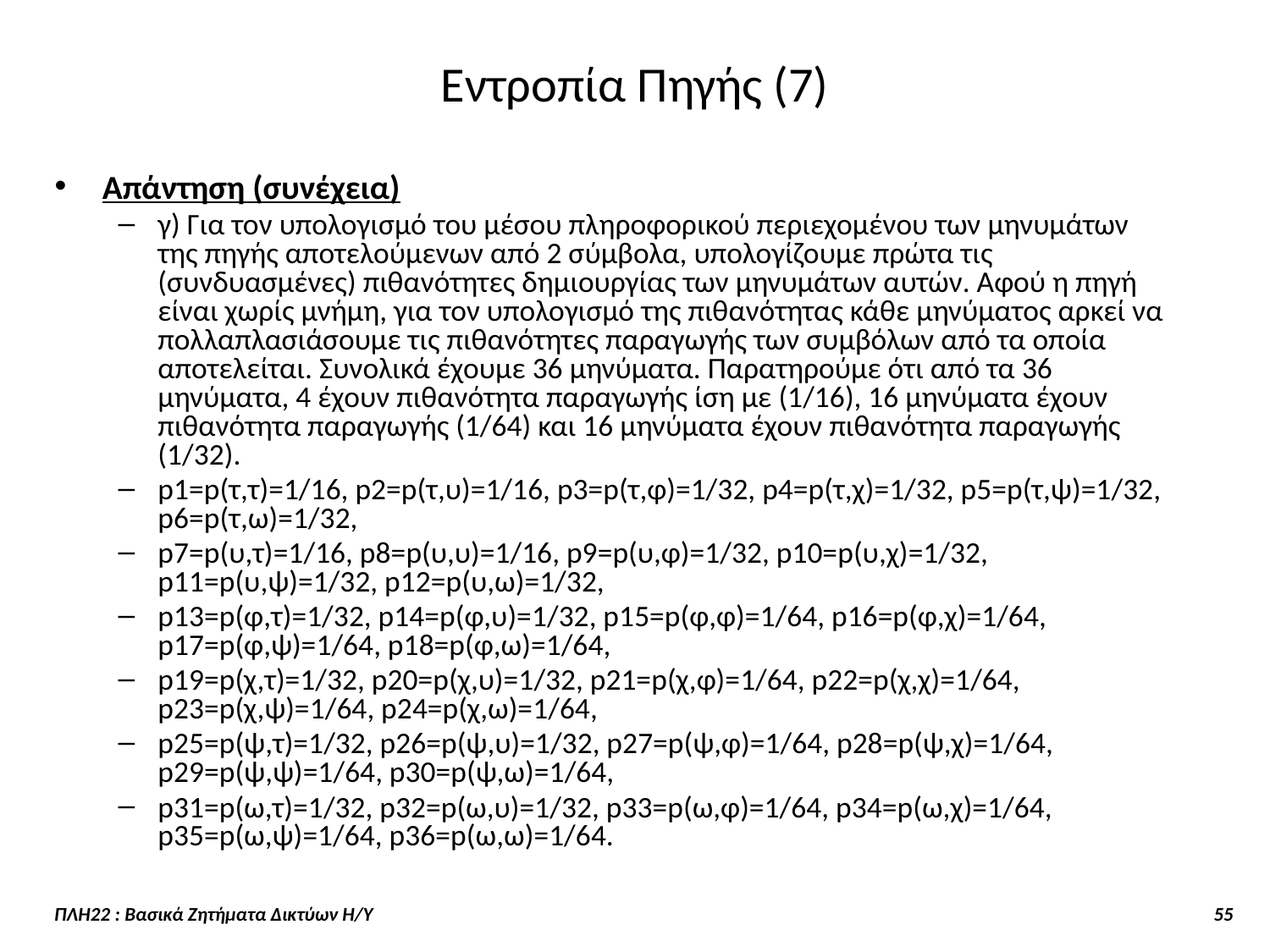

# Εντροπία Πηγής (7)
Απάντηση (συνέχεια)
γ) Για τον υπολογισμό του μέσου πληροφορικού περιεχομένου των μηνυμάτων της πηγής αποτελούμενων από 2 σύμβολα, υπολογίζουμε πρώτα τις (συνδυασμένες) πιθανότητες δημιουργίας των μηνυμάτων αυτών. Αφού η πηγή είναι χωρίς μνήμη, για τον υπολογισμό της πιθανότητας κάθε μηνύματος αρκεί να πολλαπλασιάσουμε τις πιθανότητες παραγωγής των συμβόλων από τα οποία αποτελείται. Συνολικά έχουμε 36 μηνύματα. Παρατηρούμε ότι από τα 36 μηνύματα, 4 έχουν πιθανότητα παραγωγής ίση με (1/16), 16 μηνύματα έχουν πιθανότητα παραγωγής (1/64) και 16 μηνύματα έχουν πιθανότητα παραγωγής (1/32).
p1=p(τ,τ)=1/16, p2=p(τ,υ)=1/16, p3=p(τ,φ)=1/32, p4=p(τ,χ)=1/32, p5=p(τ,ψ)=1/32, p6=p(τ,ω)=1/32,
p7=p(υ,τ)=1/16, p8=p(υ,υ)=1/16, p9=p(υ,φ)=1/32, p10=p(υ,χ)=1/32, p11=p(υ,ψ)=1/32, p12=p(υ,ω)=1/32,
p13=p(φ,τ)=1/32, p14=p(φ,υ)=1/32, p15=p(φ,φ)=1/64, p16=p(φ,χ)=1/64, p17=p(φ,ψ)=1/64, p18=p(φ,ω)=1/64,
p19=p(χ,τ)=1/32, p20=p(χ,υ)=1/32, p21=p(χ,φ)=1/64, p22=p(χ,χ)=1/64, p23=p(χ,ψ)=1/64, p24=p(χ,ω)=1/64,
p25=p(ψ,τ)=1/32, p26=p(ψ,υ)=1/32, p27=p(ψ,φ)=1/64, p28=p(ψ,χ)=1/64, p29=p(ψ,ψ)=1/64, p30=p(ψ,ω)=1/64,
p31=p(ω,τ)=1/32, p32=p(ω,υ)=1/32, p33=p(ω,φ)=1/64, p34=p(ω,χ)=1/64, p35=p(ω,ψ)=1/64, p36=p(ω,ω)=1/64.

ΠΛΗ22 : Βασικά Ζητήματα Δικτύων Η/Υ                                                                                                                                                                                             55